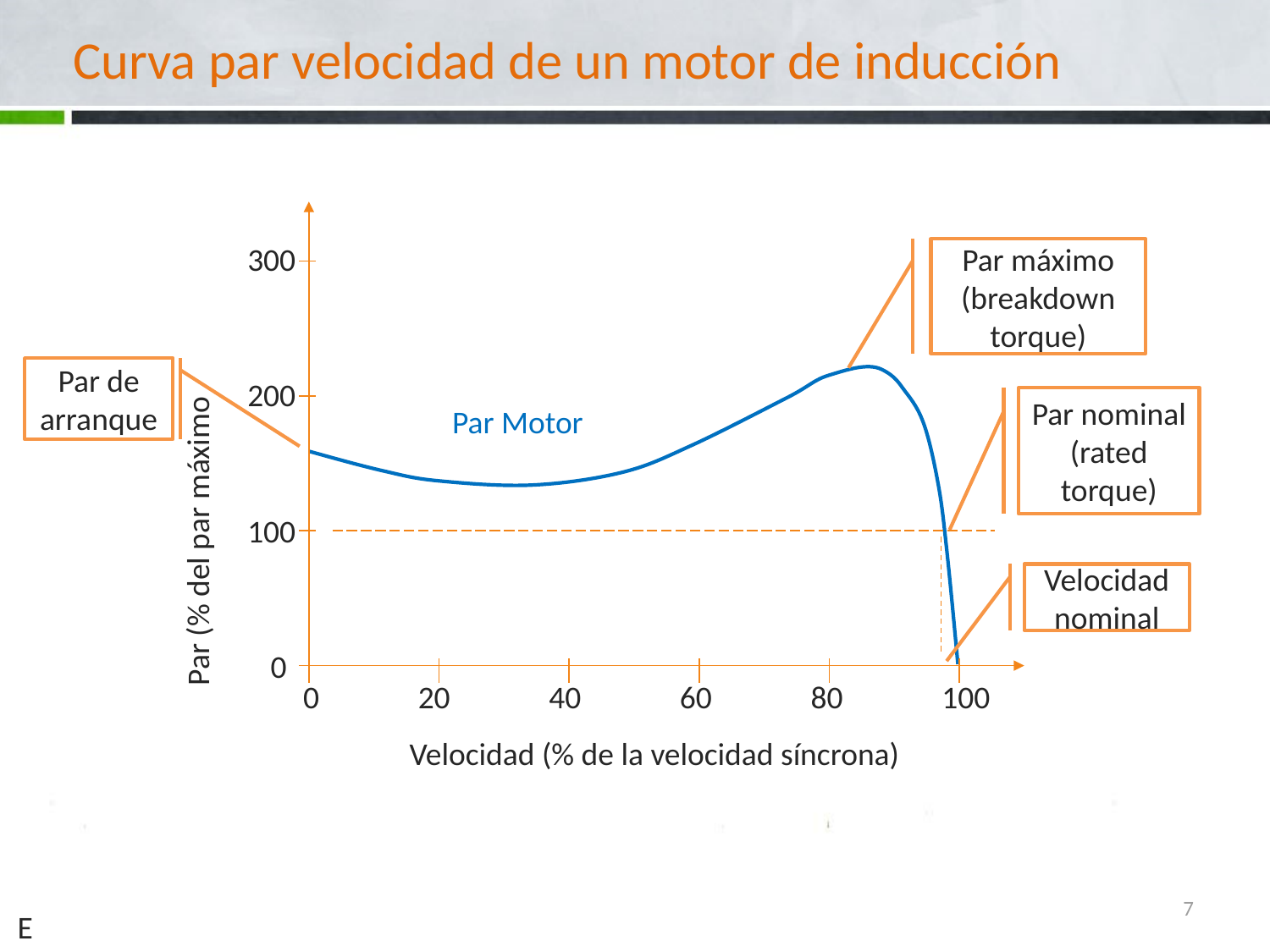

# Curva par velocidad de un motor de inducción
300
Par máximo (breakdown torque)
Par de arranque

200
Par nominal (rated torque)
Par Motor
100
Par (% del par máximo
Velocidad nominal
0
0
20
40
60
80
100
Velocidad (% de la velocidad síncrona)
7
E